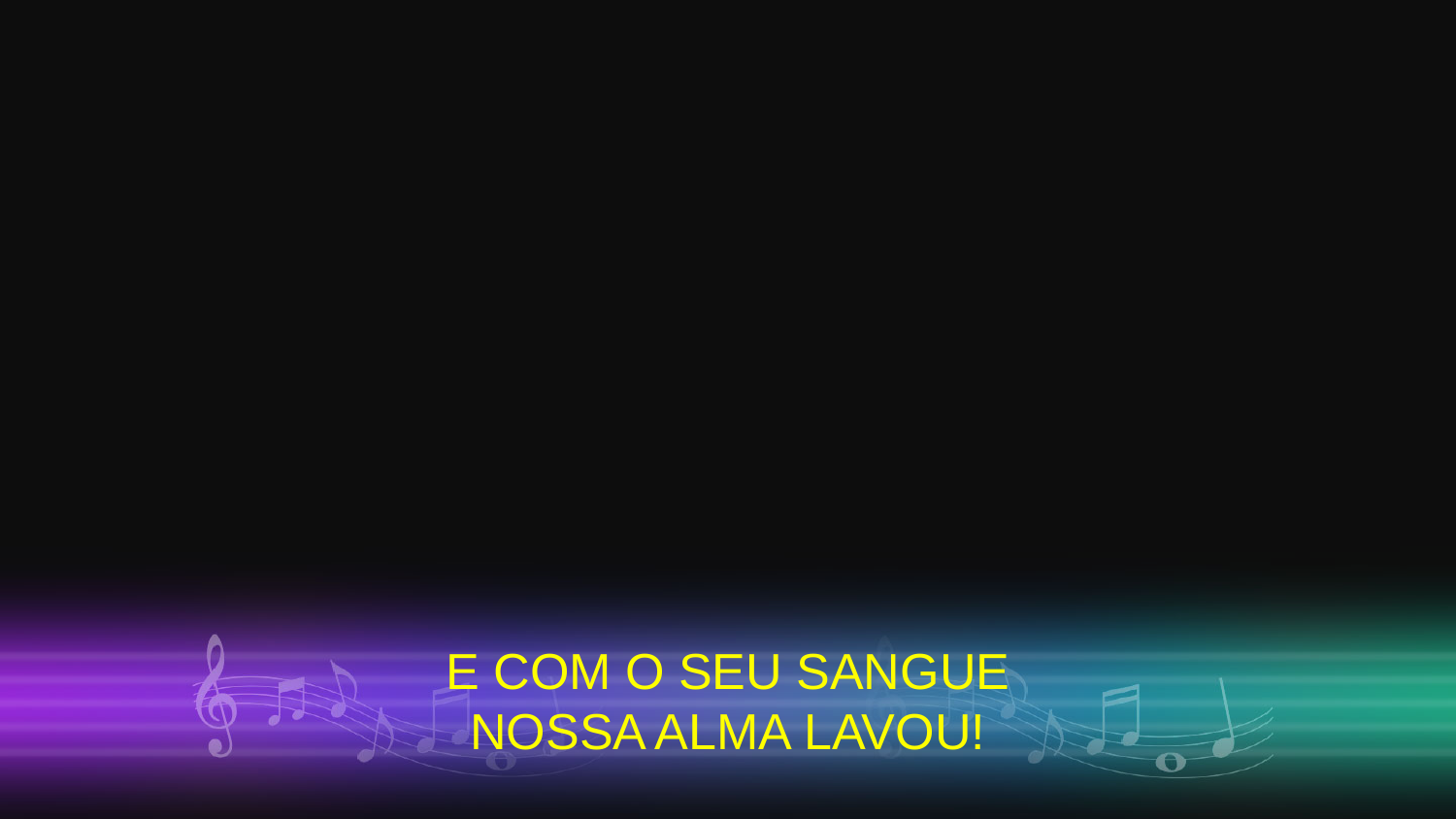

E COM O SEU SANGUE
NOSSA ALMA LAVOU!